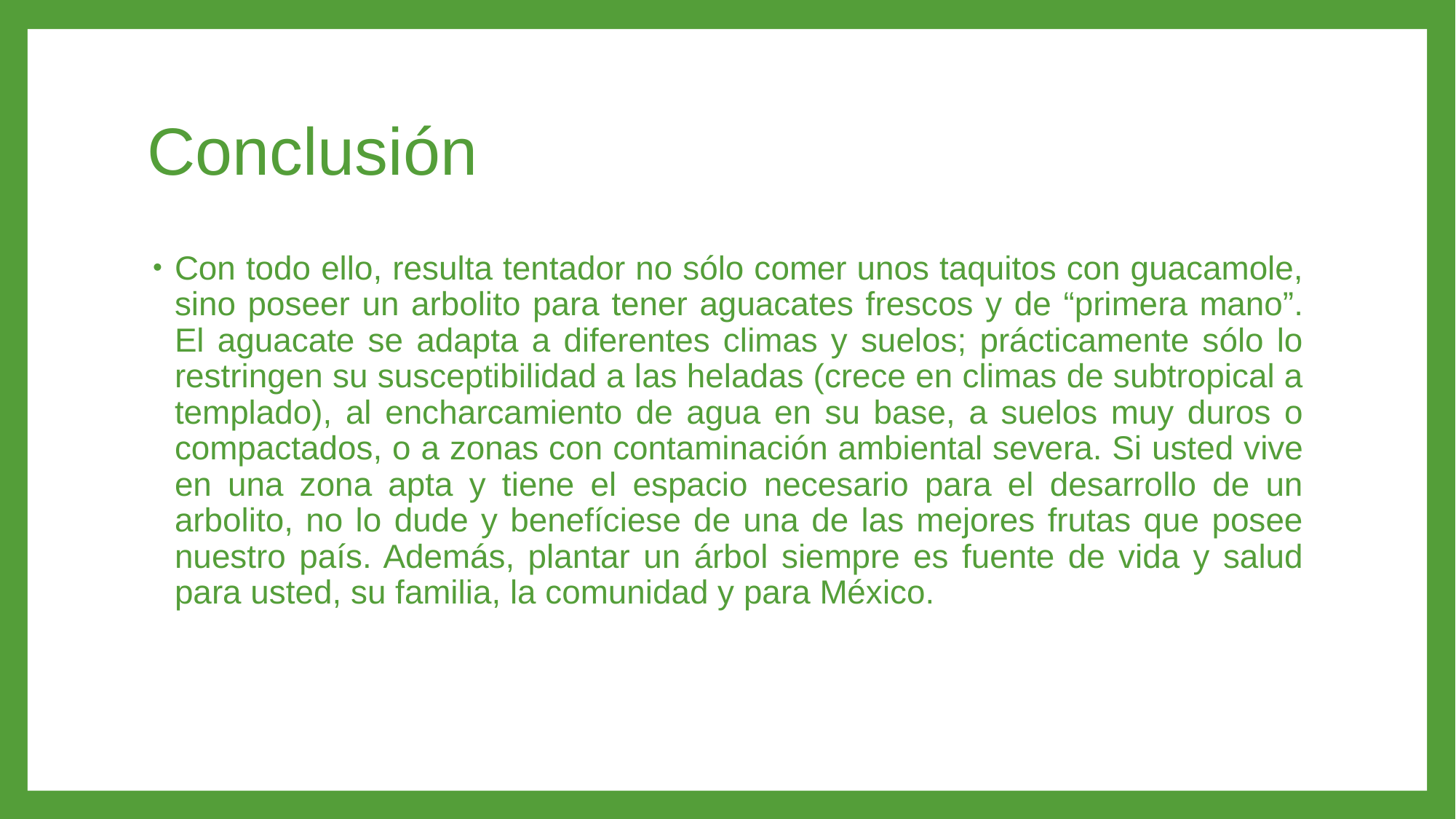

# Conclusión
Con todo ello, resulta tentador no sólo comer unos taquitos con guacamole, sino poseer un arbolito para tener aguacates frescos y de “primera mano”. El aguacate se adapta a diferentes climas y suelos; prácticamente sólo lo restringen su susceptibilidad a las heladas (crece en climas de subtropical a templado), al encharcamiento de agua en su base, a suelos muy duros o compactados, o a zonas con contaminación ambiental severa. Si usted vive en una zona apta y tiene el espacio necesario para el desarrollo de un arbolito, no lo dude y benefíciese de una de las mejores frutas que posee nuestro país. Además, plantar un árbol siempre es fuente de vida y salud para usted, su familia, la comunidad y para México.